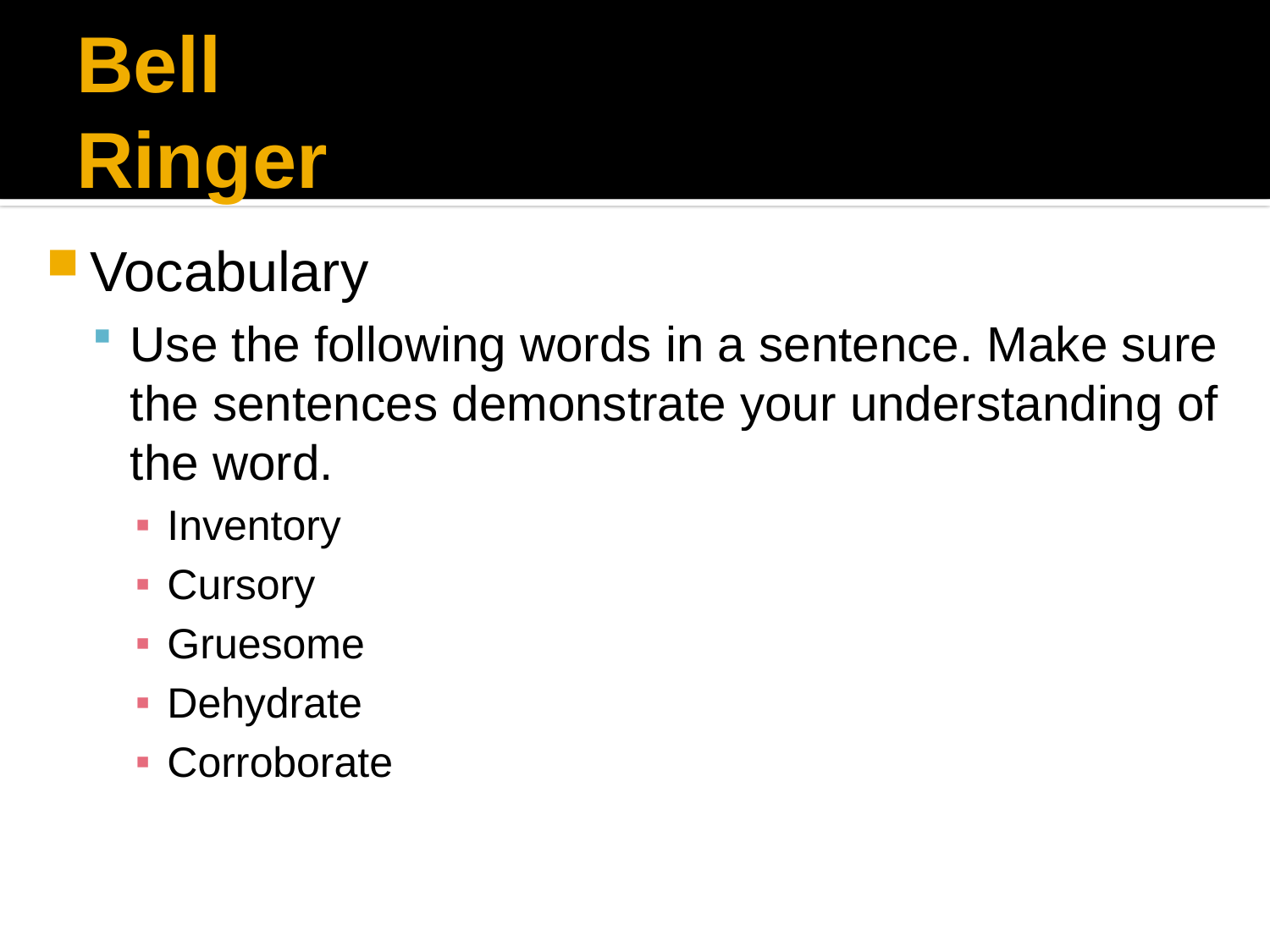

# Bell Ringer
Vocabulary
Use the following words in a sentence. Make sure the sentences demonstrate your understanding of the word.
Inventory
Cursory
Gruesome
Dehydrate
Corroborate